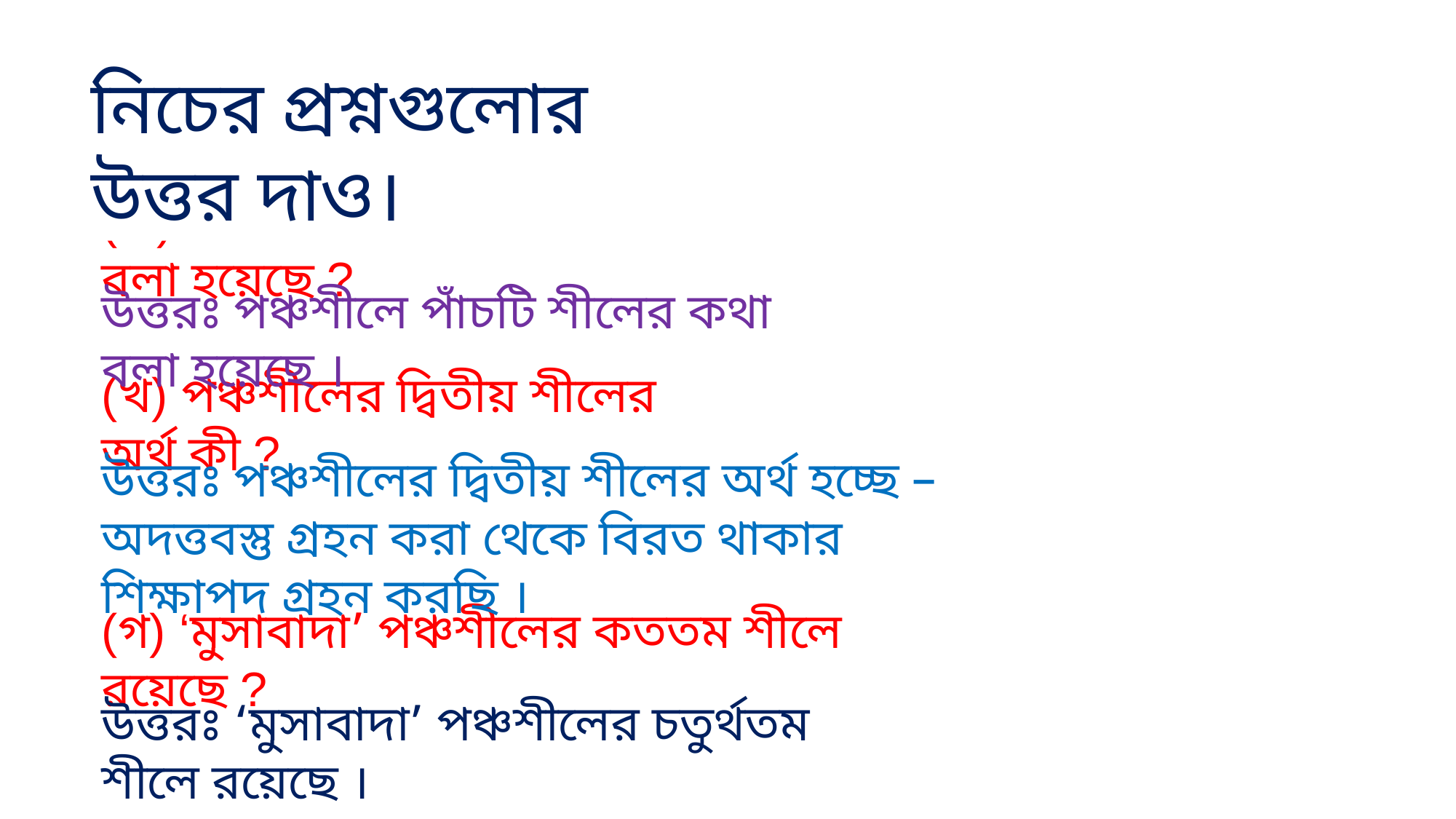

নিচের প্রশ্নগুলোর উত্তর দাও।
(ক) পঞ্চশীলে কয়টি শীলের কথা বলা হয়েছে ?
উত্তরঃ পঞ্চশীলে পাঁচটি শীলের কথা বলা হয়েছে ।
(খ) পঞ্চশীলের দ্বিতীয় শীলের অর্থ কী ?
উত্তরঃ পঞ্চশীলের দ্বিতীয় শীলের অর্থ হচ্ছে –অদত্তবস্তু গ্রহন করা থেকে বিরত থাকার শিক্ষাপদ গ্রহন করছি ।
(গ) ‘মুসাবাদা’ পঞ্চশীলের কততম শীলে রয়েছে ?
উত্তরঃ ‘মুসাবাদা’ পঞ্চশীলের চতুর্থতম শীলে রয়েছে ।